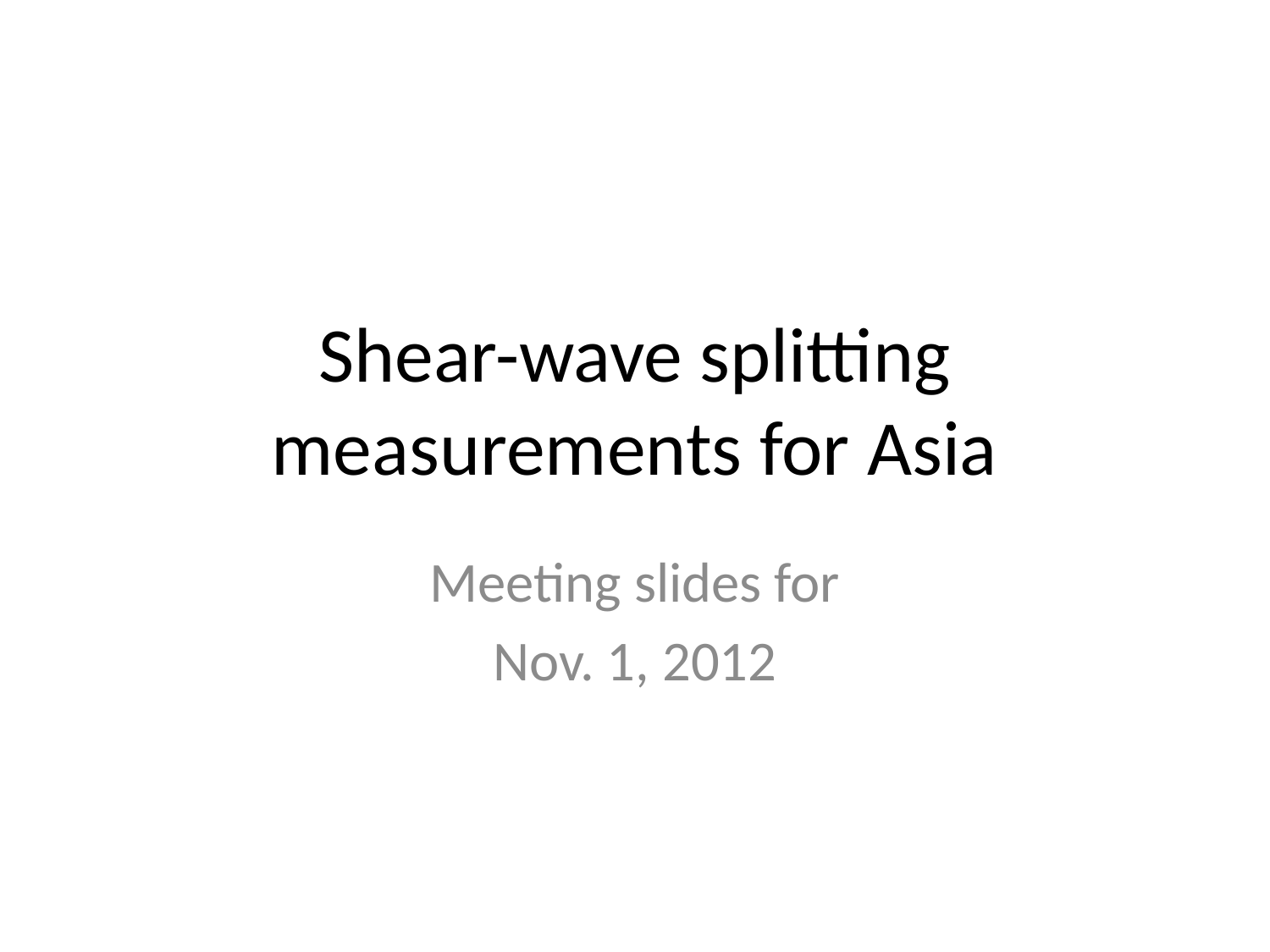

# Shear-wave splitting measurements for Asia
Meeting slides for
Nov. 1, 2012